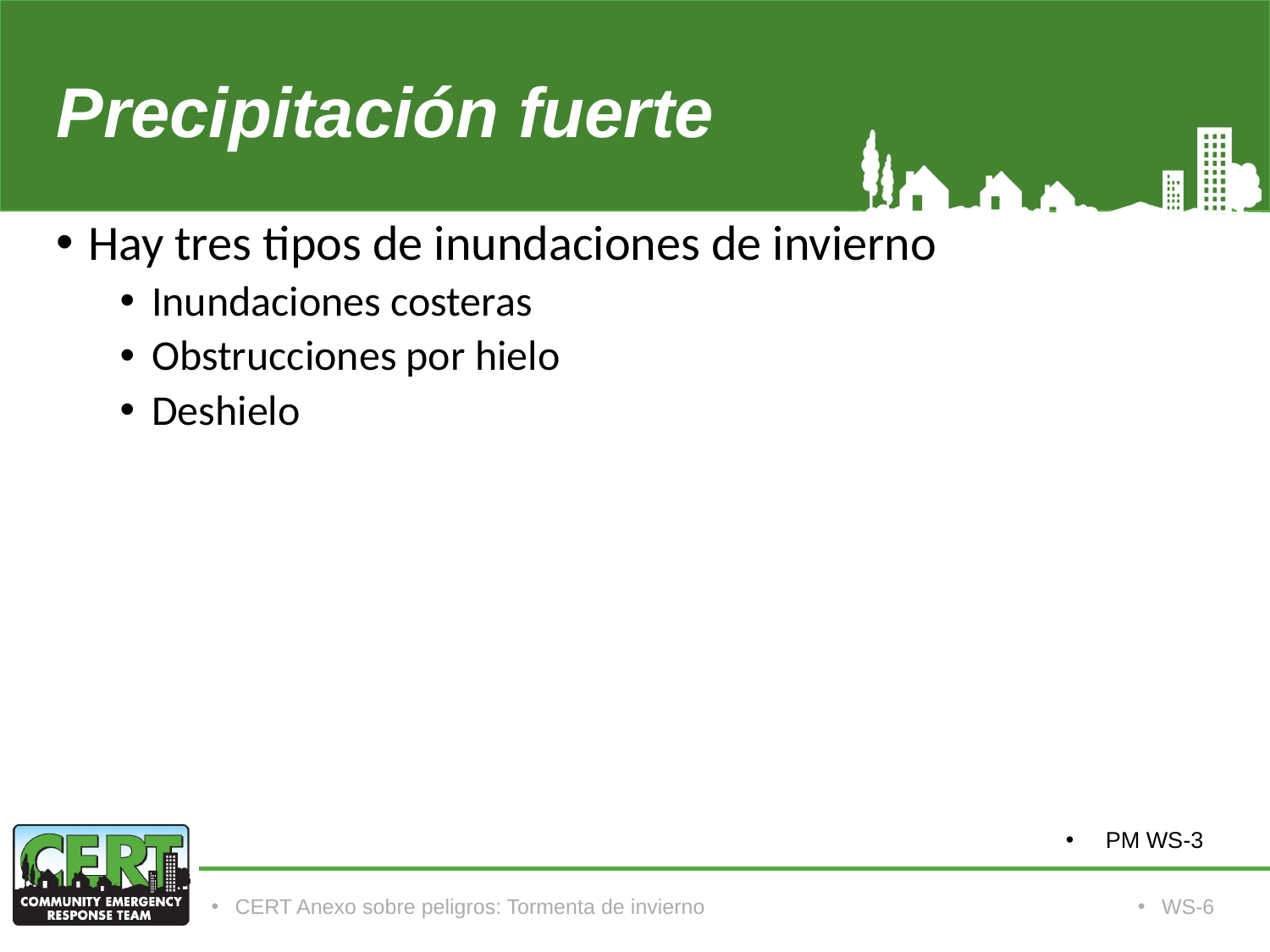

# Precipitación fuerte
Hay tres tipos de inundaciones de invierno
Inundaciones costeras
Obstrucciones por hielo
Deshielo
PM WS-3
CERT Anexo sobre peligros: Tormenta de invierno
WS-6